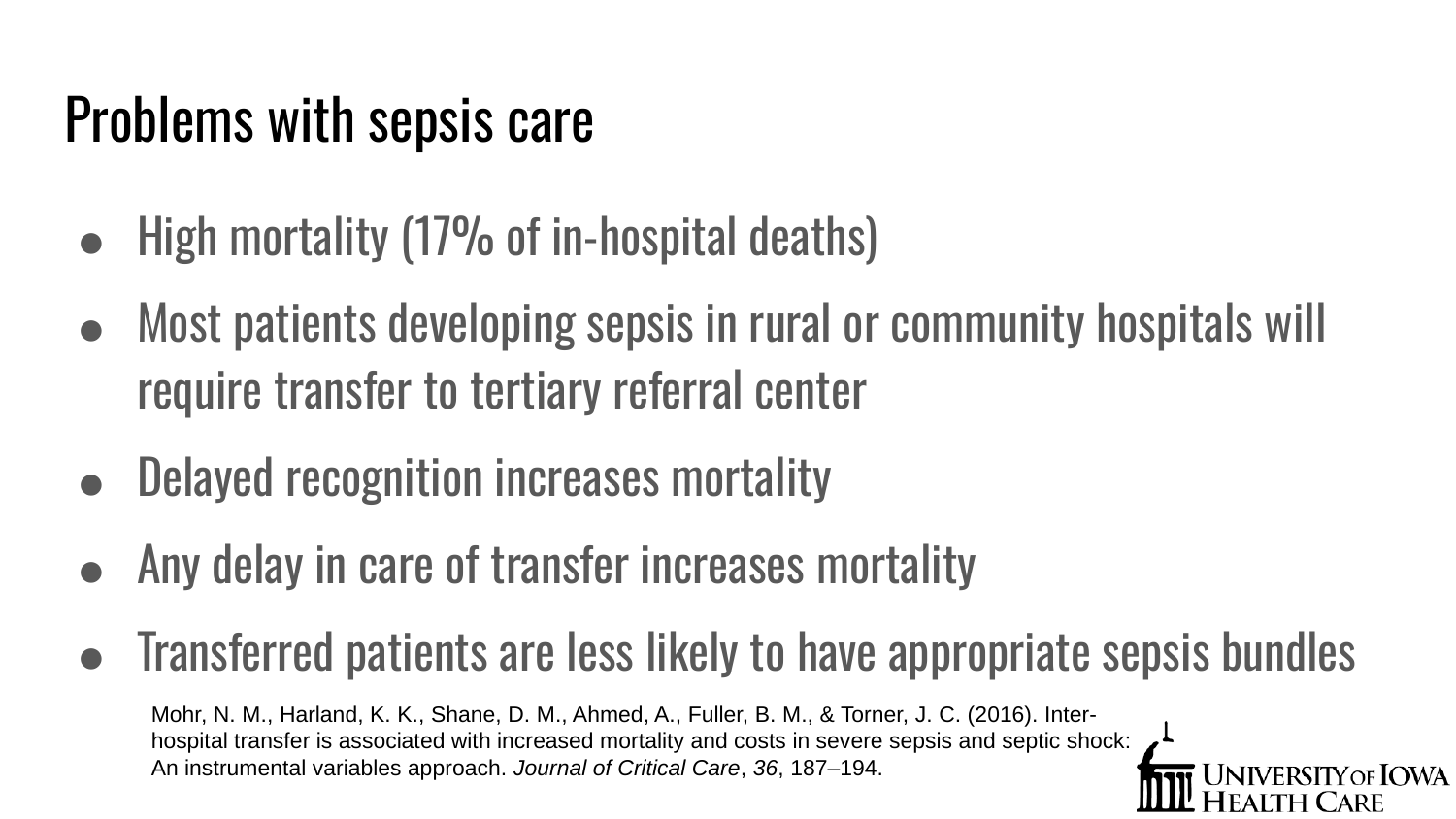

# Problems with sepsis care
High mortality (17% of in-hospital deaths)
Most patients developing sepsis in rural or community hospitals will require transfer to tertiary referral center
Delayed recognition increases mortality
Any delay in care of transfer increases mortality
Transferred patients are less likely to have appropriate sepsis bundles
Mohr, N. M., Harland, K. K., Shane, D. M., Ahmed, A., Fuller, B. M., & Torner, J. C. (2016). Inter-hospital transfer is associated with increased mortality and costs in severe sepsis and septic shock: An instrumental variables approach. Journal of Critical Care, 36, 187–194.